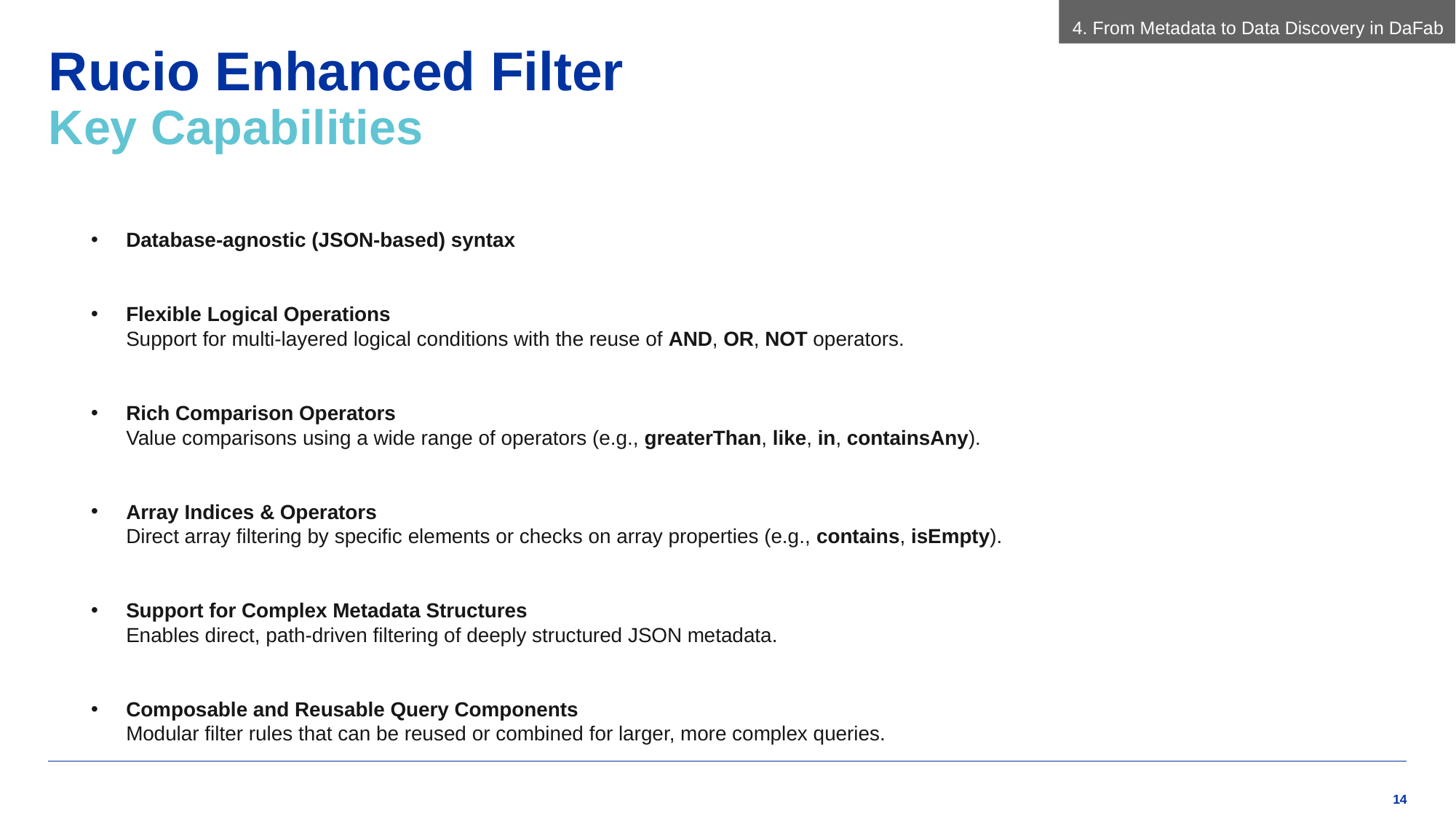

4. From Metadata to Data Discovery in DaFab
Rucio Enhanced Filter
Key Capabilities

Database-agnostic (JSON-based) syntax

Flexible Logical Operations
Support for multi-layered logical conditions with the reuse of AND, OR, NOT operators.

Rich Comparison Operators
Value comparisons using a wide range of operators (e.g., greaterThan, like, in, containsAny).

Array Indices & Operators
Direct array filtering by specific elements or checks on array properties (e.g., contains, isEmpty).

Support for Complex Metadata Structures
Enables direct, path-driven filtering of deeply structured JSON metadata.

Composable and Reusable Query Components
Modular filter rules that can be reused or combined for larger, more complex queries.
14